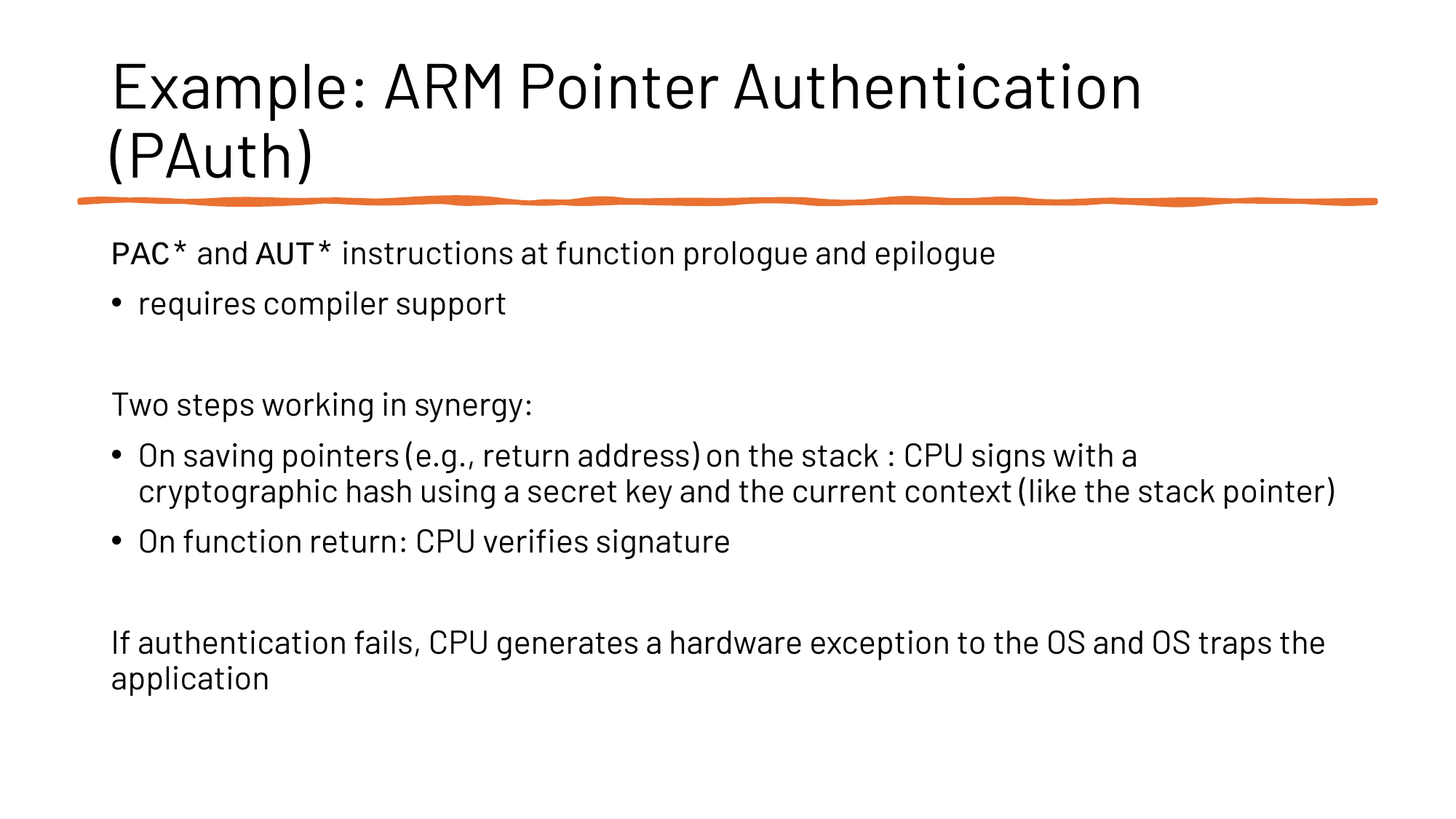

# Example: ARM Pointer Authentication (PAuth)

PAC* and AUT* instructions at function prologue and epilogue
requires compiler support

Two steps working in synergy:
On saving pointers (e.g., return address) on the stack : CPU signs with a cryptographic hash using a secret key and the current context (like the stack pointer)
On function return: CPU verifies signature

If authentication fails, CPU generates a hardware exception to the OS and OS traps the application
25